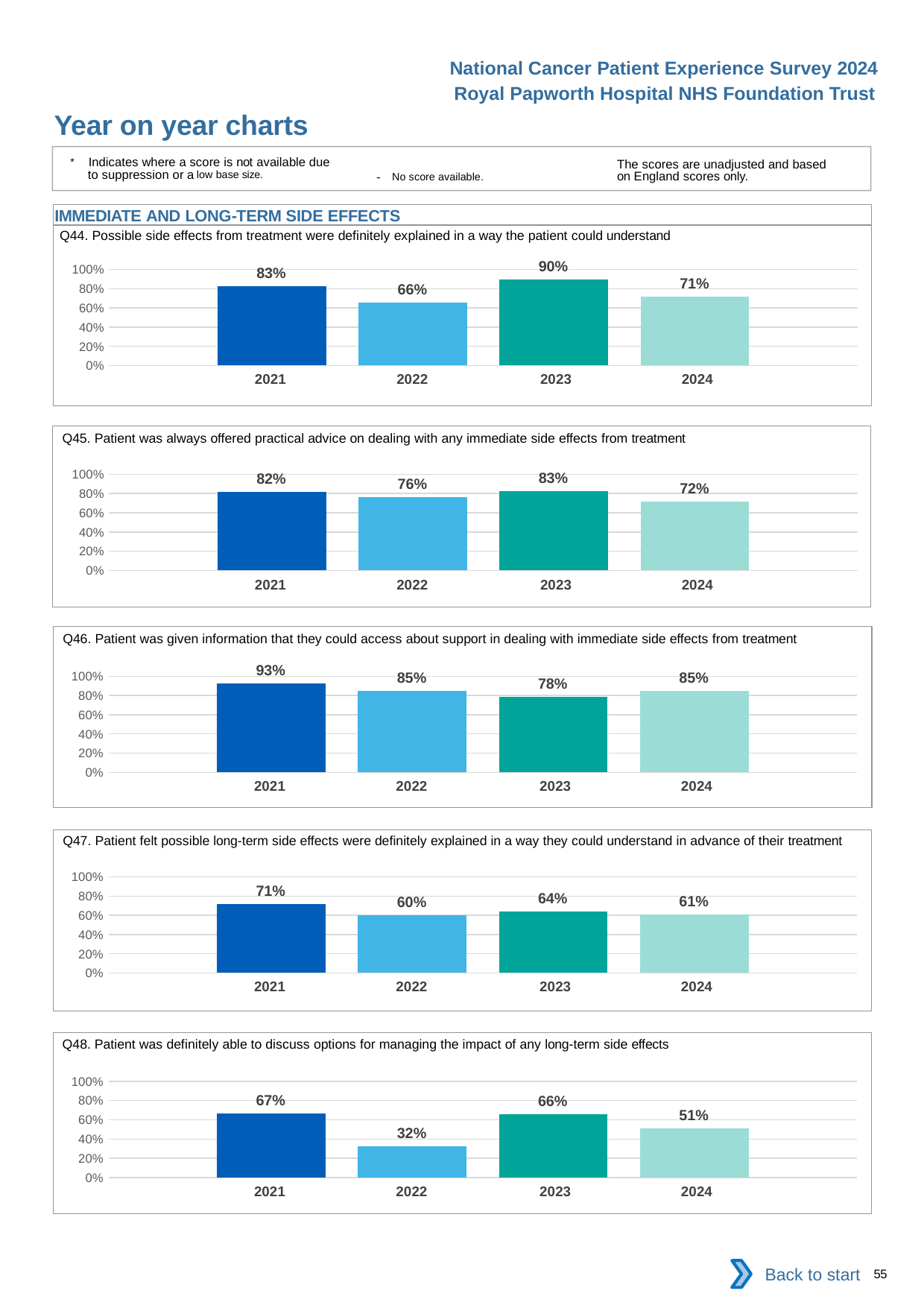

National Cancer Patient Experience Survey 2024
Royal Papworth Hospital NHS Foundation Trust
Year on year charts

*  Indicates where a score is not available due to suppression or a low base size.
The scores are unadjusted and based on England scores only.
- No score available.
IMMEDIATE AND LONG-TERM SIDE EFFECTS
Q44. Possible side effects from treatment were definitely explained in a way the patient could understand

### Chart

| Category | 2021 | 2022 | 2023 | 2024 |
|---|---|---|---|---|
| Category 1 | 0.825 | 0.6578947 | 0.8958333 | 0.7142857 |
| 2021 | 2022 | 2023 | 2024 |
| --- | --- | --- | --- |
Q45. Patient was always offered practical advice on dealing with any immediate side effects from treatment

### Chart

| Category | 2021 | 2022 | 2023 | 2024 |
|---|---|---|---|---|
| Category 1 | 0.8157895 | 0.7647059 | 0.826087 | 0.7169811 |
| 2021 | 2022 | 2023 | 2024 |
| --- | --- | --- | --- |
Q46. Patient was given information that they could access about support in dealing with immediate side effects from treatment

### Chart

| Category | 2021 | 2022 | 2023 | 2024 |
|---|---|---|---|---|
| Category 1 | 0.9259259 | 0.8484848 | 0.78125 | 0.8478261 |
| 2021 | 2022 | 2023 | 2024 |
| --- | --- | --- | --- |
Q47. Patient felt possible long-term side effects were definitely explained in a way they could understand in advance of their treatment

### Chart

| Category | 2021 | 2022 | 2023 | 2024 |
|---|---|---|---|---|
| Category 1 | 0.7142857 | 0.6 | 0.64 | 0.6078431 |
| 2021 | 2022 | 2023 | 2024 |
| --- | --- | --- | --- |
Q48. Patient was definitely able to discuss options for managing the impact of any long-term side effects

### Chart

| Category | 2021 | 2022 | 2023 | 2024 |
|---|---|---|---|---|
| Category 1 | 0.6666667 | 0.3225806 | 0.6578947 | 0.5111111 |
| 2021 | 2022 | 2023 | 2024 |
| --- | --- | --- | --- |
Back to start

55